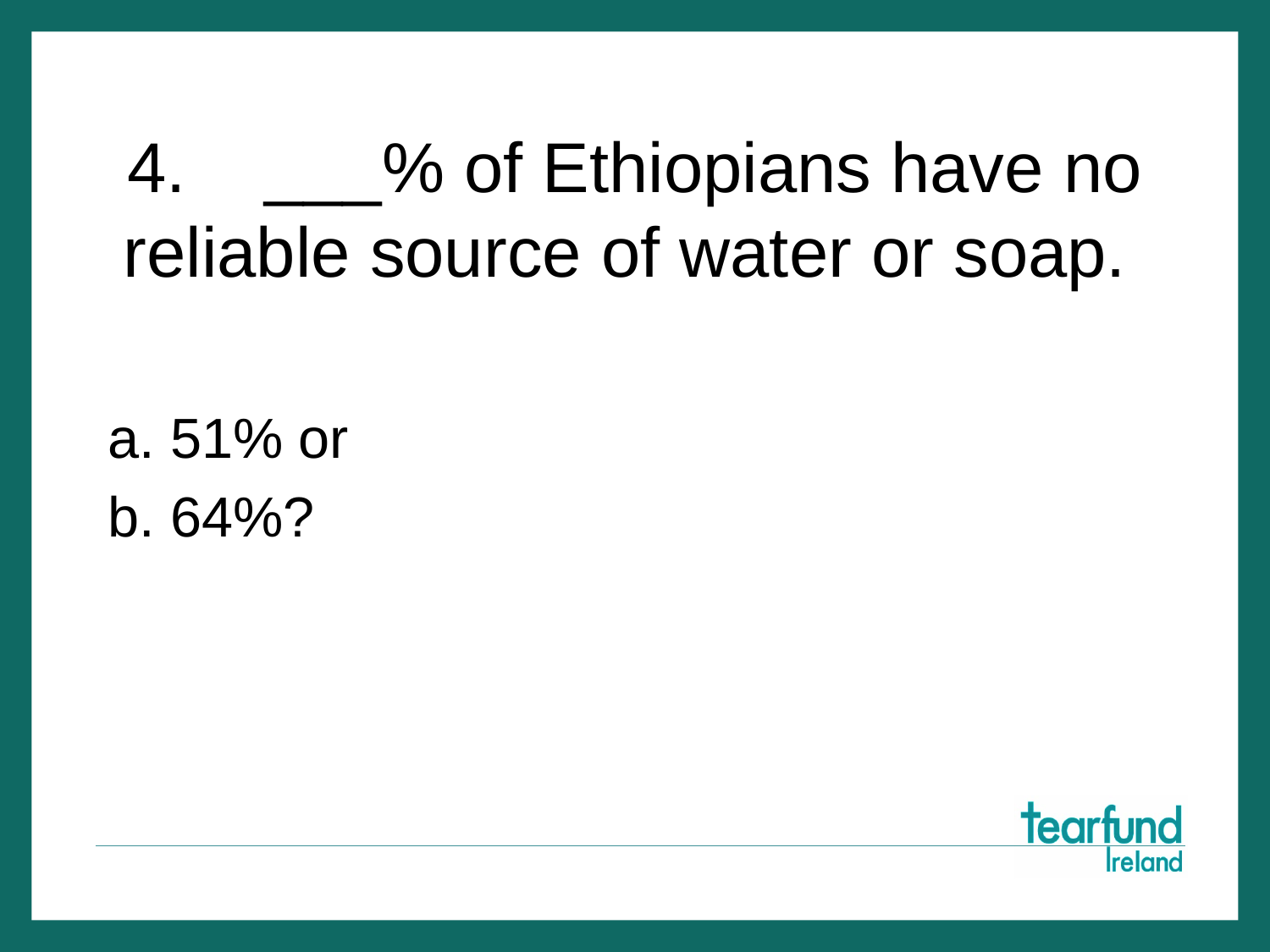

# 4.    ___% of Ethiopians have no reliable source of water or soap.

a. 51% or
b. 64%?